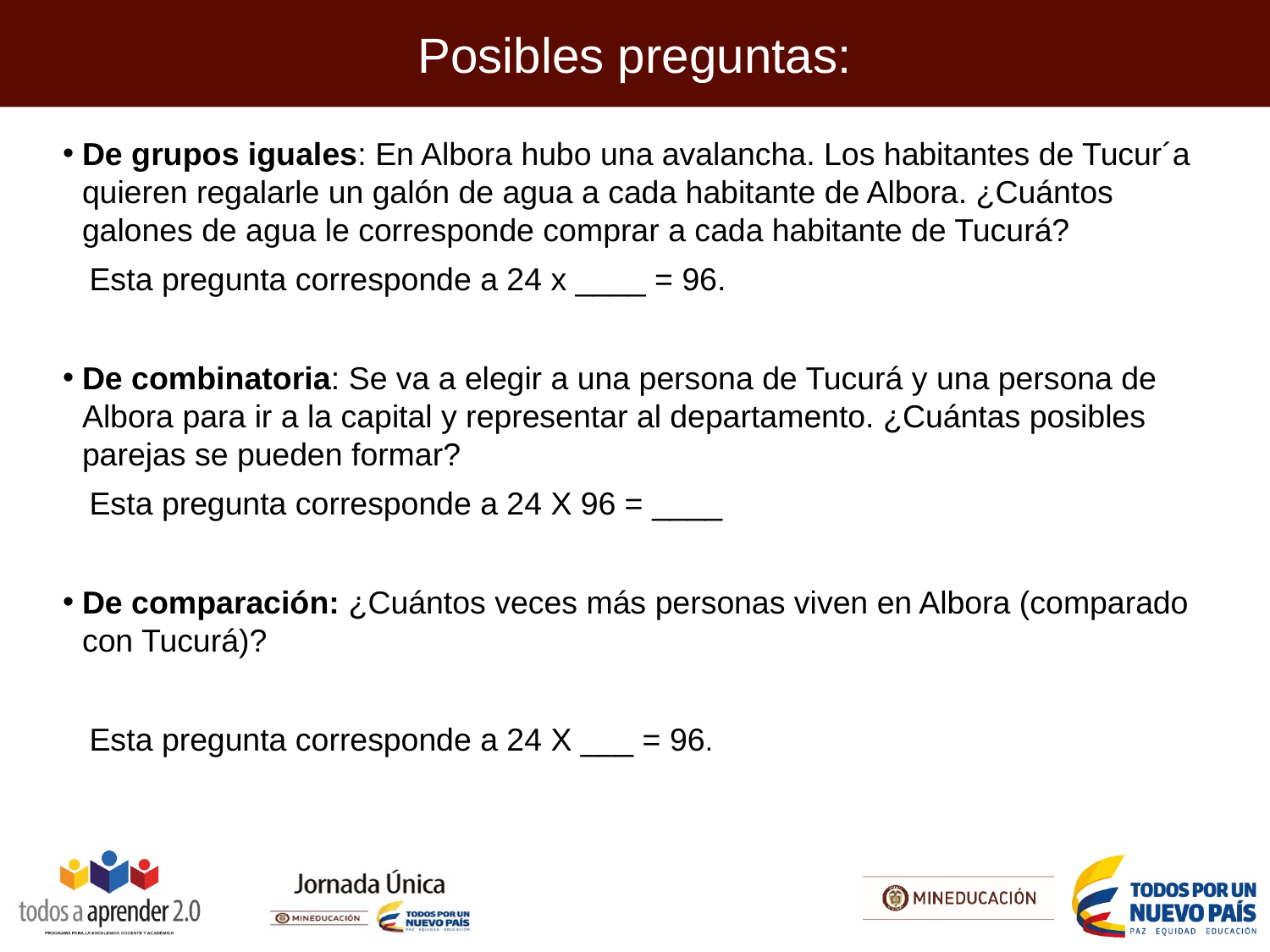

# Posibles preguntas:
De grupos iguales: En Albora hubo una avalancha. Los habitantes de Tucur´a quieren regalarle un galón de agua a cada habitante de Albora. ¿Cuántos galones de agua le corresponde comprar a cada habitante de Tucurá?
   Esta pregunta corresponde a 24 x ____ = 96.

De combinatoria: Se va a elegir a una persona de Tucurá y una persona de Albora para ir a la capital y representar al departamento. ¿Cuántas posibles parejas se pueden formar?
   Esta pregunta corresponde a 24 X 96 = ____

De comparación: ¿Cuántos veces más personas viven en Albora (comparado con Tucurá)?

   Esta pregunta corresponde a 24 X ___ = 96.